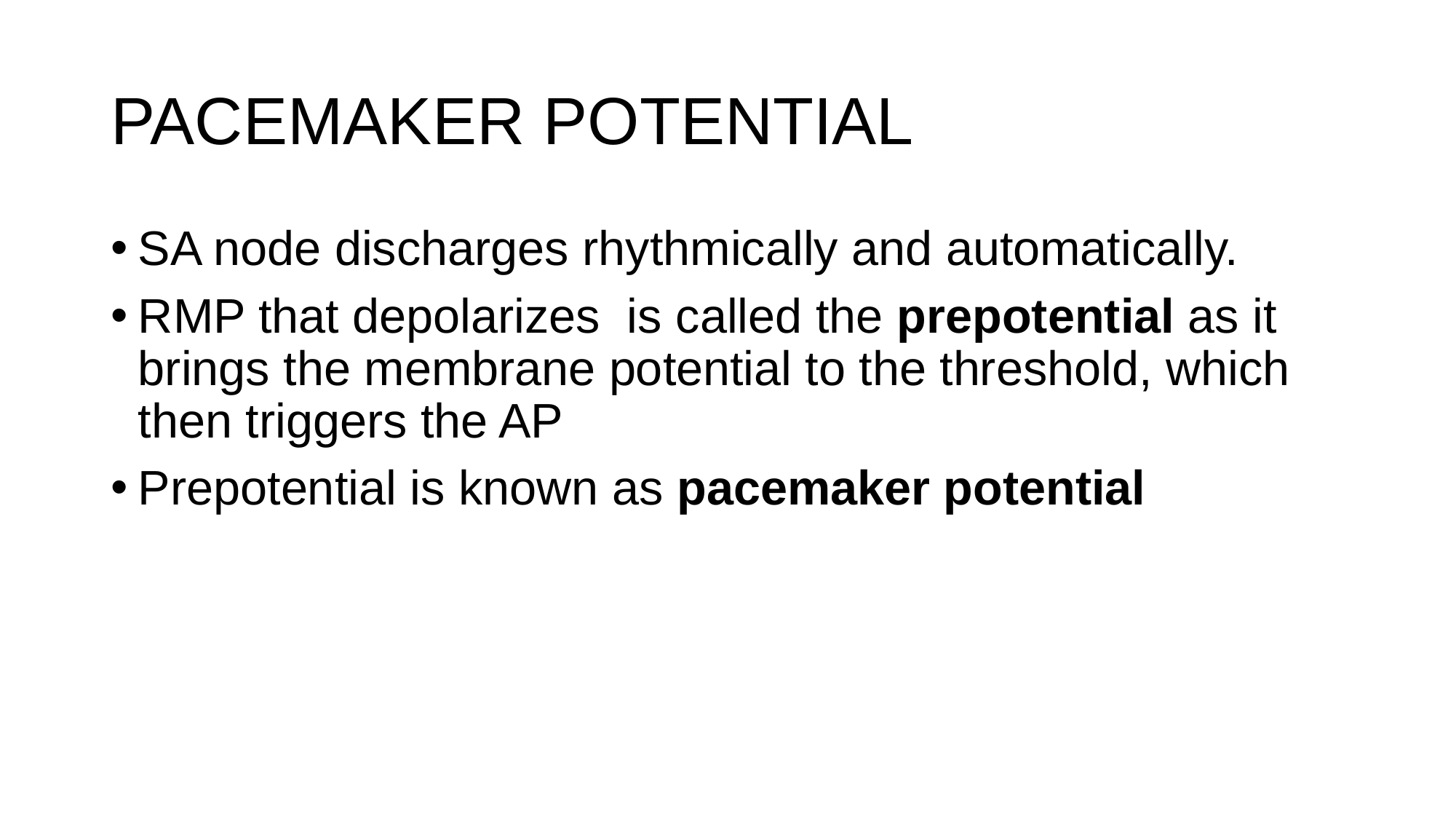

# PACEMAKER POTENTIAL
SA node discharges rhythmically and automatically.
RMP that depolarizes  is called the prepotential as it brings the membrane potential to the threshold, which then triggers the AP
Prepotential is known as pacemaker potential